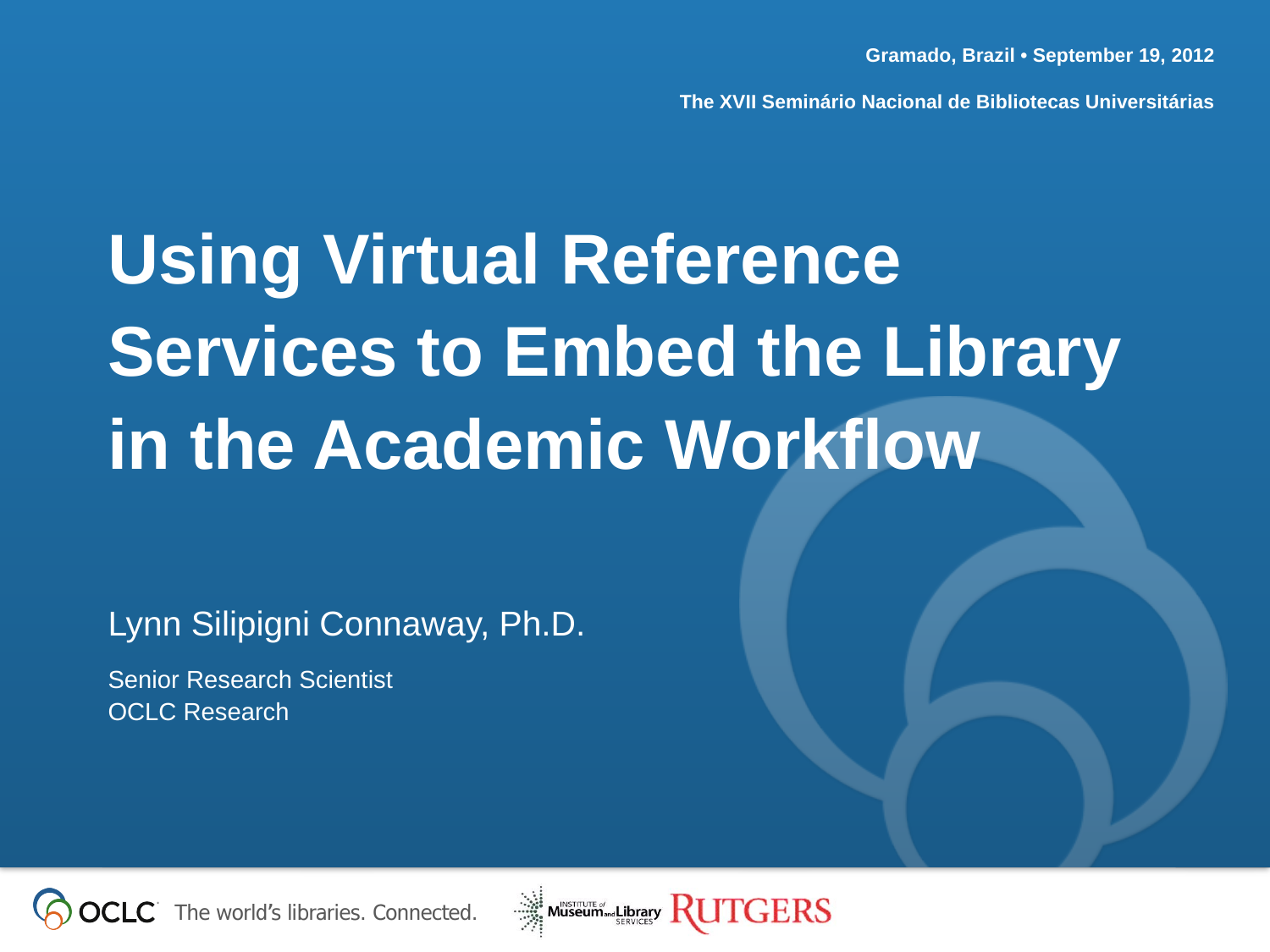

Gramado, Brazil • September 19, 2012
The XVII Seminário Nacional de Bibliotecas Universitárias
Using Virtual Reference Services to Embed the Library in the Academic Workflow
Lynn Silipigni Connaway, Ph.D.
Senior Research Scientist
OCLC Research